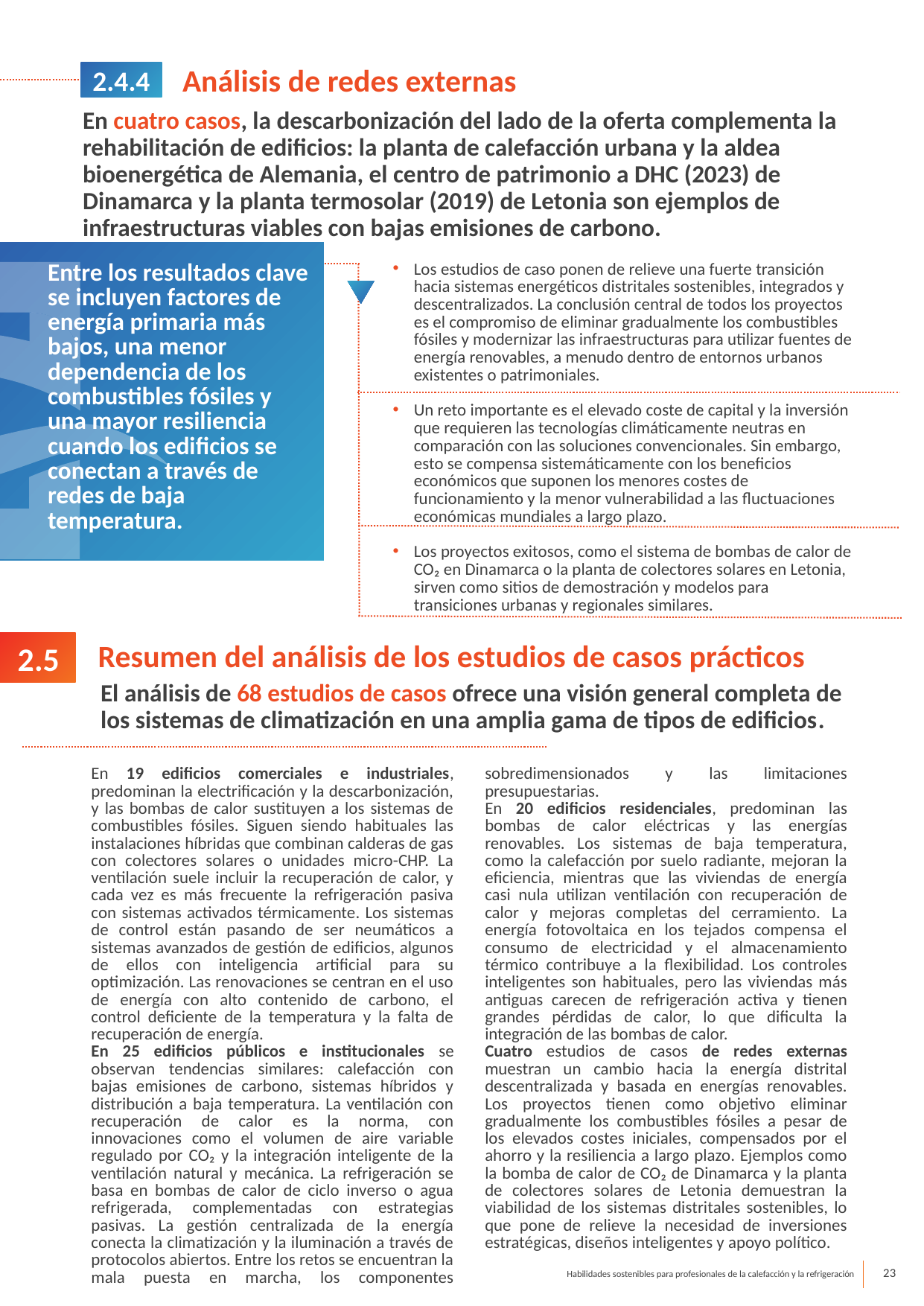

2.4.4

Análisis de redes externas
En cuatro casos, la descarbonización del lado de la oferta complementa la rehabilitación de edificios: la planta de calefacción urbana y la aldea bioenergética de Alemania, el centro de patrimonio a DHC (2023) de Dinamarca y la planta termosolar (2019) de Letonia son ejemplos de infraestructuras viables con bajas emisiones de carbono.

Los estudios de caso ponen de relieve una fuerte transición hacia sistemas energéticos distritales sostenibles, integrados y descentralizados. La conclusión central de todos los proyectos es el compromiso de eliminar gradualmente los combustibles fósiles y modernizar las infraestructuras para utilizar fuentes de energía renovables, a menudo dentro de entornos urbanos existentes o patrimoniales.

Un reto importante es el elevado coste de capital y la inversión que requieren las tecnologías climáticamente neutras en comparación con las soluciones convencionales. Sin embargo, esto se compensa sistemáticamente con los beneficios económicos que suponen los menores costes de funcionamiento y la menor vulnerabilidad a las fluctuaciones económicas mundiales a largo plazo.

Los proyectos exitosos, como el sistema de bombas de calor de CO₂ en Dinamarca o la planta de colectores solares en Letonia, sirven como sitios de demostración y modelos para transiciones urbanas y regionales similares.

Entre los resultados clave se incluyen factores de energía primaria más bajos, una menor dependencia de los combustibles fósiles y una mayor resiliencia cuando los edificios se conectan a través de redes de baja temperatura.

 2.5
Resumen del análisis de los estudios de casos prácticos
El análisis de 68 estudios de casos ofrece una visión general completa de los sistemas de climatización en una amplia gama de tipos de edificios.
En 19 edificios comerciales e industriales, predominan la electrificación y la descarbonización, y las bombas de calor sustituyen a los sistemas de combustibles fósiles. Siguen siendo habituales las instalaciones híbridas que combinan calderas de gas con colectores solares o unidades micro-CHP. La ventilación suele incluir la recuperación de calor, y cada vez es más frecuente la refrigeración pasiva con sistemas activados térmicamente. Los sistemas de control están pasando de ser neumáticos a sistemas avanzados de gestión de edificios, algunos de ellos con inteligencia artificial para su optimización. Las renovaciones se centran en el uso de energía con alto contenido de carbono, el control deficiente de la temperatura y la falta de recuperación de energía.
En 25 edificios públicos e institucionales se observan tendencias similares: calefacción con bajas emisiones de carbono, sistemas híbridos y distribución a baja temperatura. La ventilación con recuperación de calor es la norma, con innovaciones como el volumen de aire variable regulado por CO₂ y la integración inteligente de la ventilación natural y mecánica. La refrigeración se basa en bombas de calor de ciclo inverso o agua refrigerada, complementadas con estrategias pasivas. La gestión centralizada de la energía conecta la climatización y la iluminación a través de protocolos abiertos. Entre los retos se encuentran la mala puesta en marcha, los componentes sobredimensionados y las limitaciones presupuestarias.
En 20 edificios residenciales, predominan las bombas de calor eléctricas y las energías renovables. Los sistemas de baja temperatura, como la calefacción por suelo radiante, mejoran la eficiencia, mientras que las viviendas de energía casi nula utilizan ventilación con recuperación de calor y mejoras completas del cerramiento. La energía fotovoltaica en los tejados compensa el consumo de electricidad y el almacenamiento térmico contribuye a la flexibilidad. Los controles inteligentes son habituales, pero las viviendas más antiguas carecen de refrigeración activa y tienen grandes pérdidas de calor, lo que dificulta la integración de las bombas de calor.
Cuatro estudios de casos de redes externas muestran un cambio hacia la energía distrital descentralizada y basada en energías renovables. Los proyectos tienen como objetivo eliminar gradualmente los combustibles fósiles a pesar de los elevados costes iniciales, compensados por el ahorro y la resiliencia a largo plazo. Ejemplos como la bomba de calor de CO₂ de Dinamarca y la planta de colectores solares de Letonia demuestran la viabilidad de los sistemas distritales sostenibles, lo que pone de relieve la necesidad de inversiones estratégicas, diseños inteligentes y apoyo político.